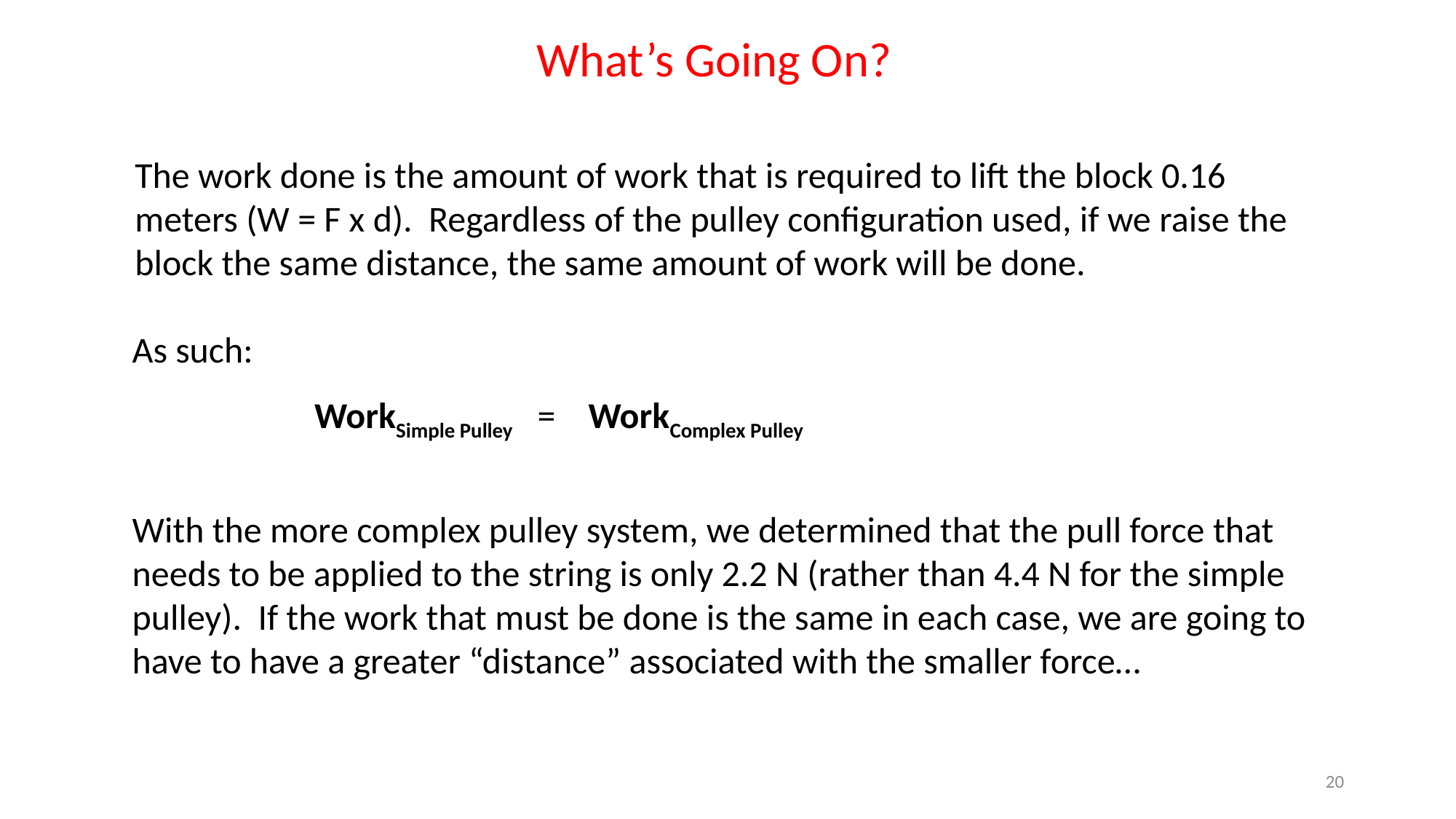

What’s Going On?
The work done is the amount of work that is required to lift the block 0.16 meters (W = F x d).  Regardless of the pulley configuration used, if we raise the block the same distance, the same amount of work will be done.
As such:

 WorkSimple Pulley   =    WorkComplex Pulley
With the more complex pulley system, we determined that the pull force that needs to be applied to the string is only 2.2 N (rather than 4.4 N for the simple pulley).  If the work that must be done is the same in each case, we are going to have to have a greater “distance” associated with the smaller force…
20